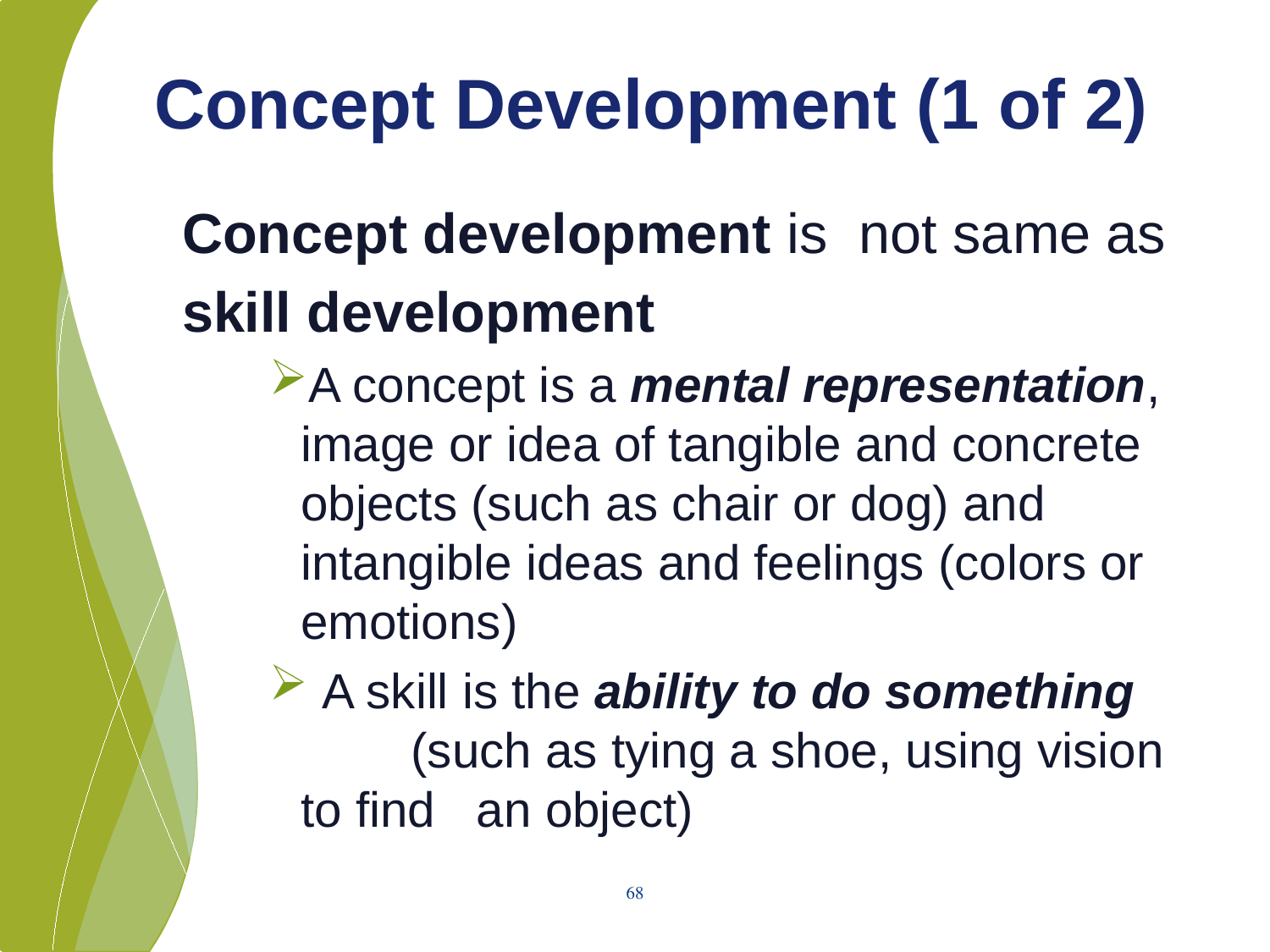

# Concept Development (1 of 2)
Concept development is  not same as
skill development
A concept is a mental representation, image or idea of tangible and concrete objects (such as chair or dog) and  intangible ideas and feelings (colors or emotions)
 A skill is the ability to do something            (such as tying a shoe, using vision to find   an object)
68